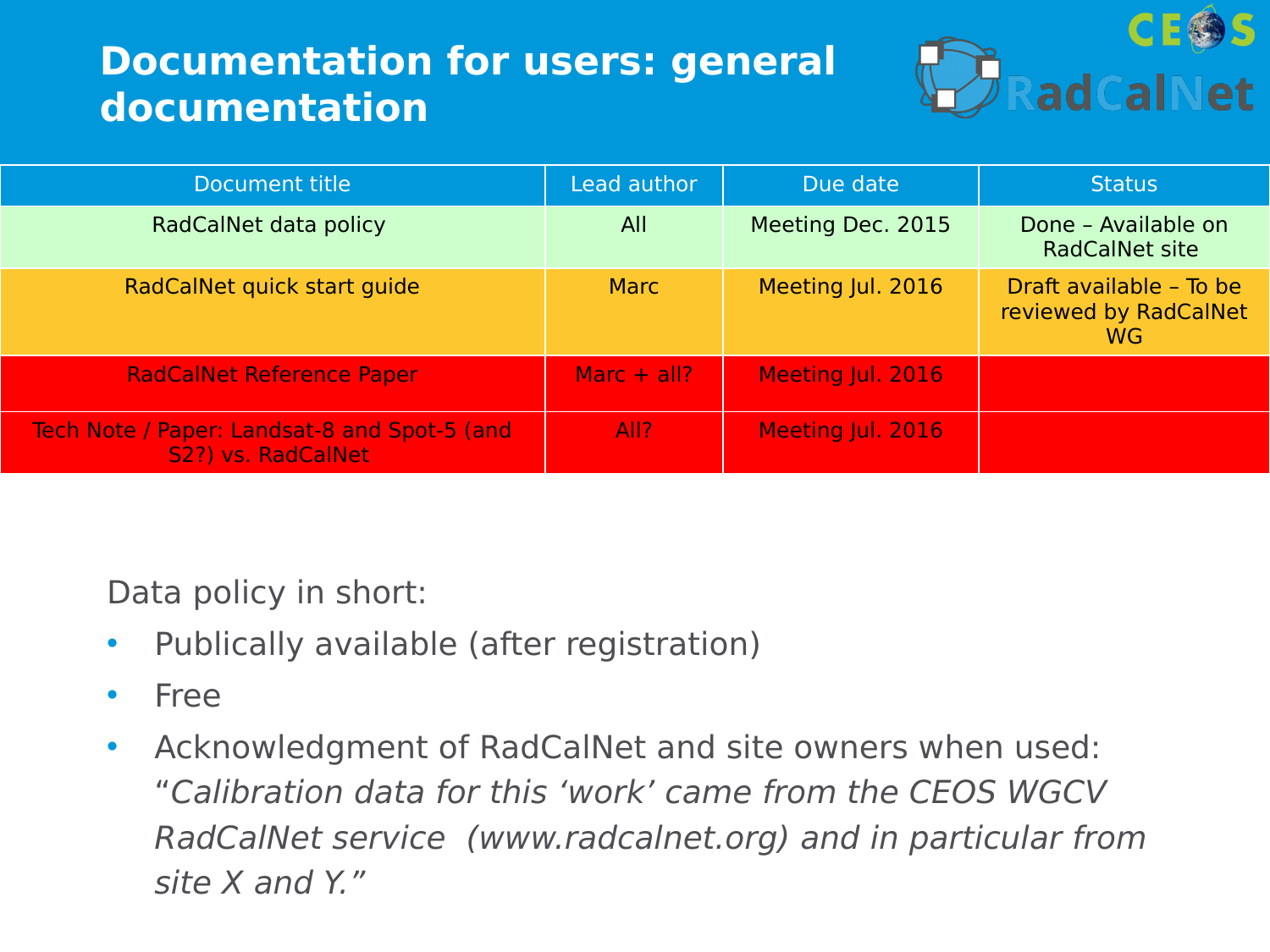

# Documentation for users: general documentation
| Document title | Lead author | Due date | Status |
| --- | --- | --- | --- |
| RadCalNet data policy | All | Meeting Dec. 2015 | Done – Available on RadCalNet site |
| RadCalNet quick start guide | Marc | Meeting Jul. 2016 | Draft available – To be reviewed by RadCalNet WG |
| RadCalNet Reference Paper | Marc + all? | Meeting Jul. 2016 |  |
| Tech Note / Paper: Landsat-8 and Spot-5 (and S2?) vs. RadCalNet | All? | Meeting Jul. 2016 |  |
Data policy in short:
Publically available (after registration)
Free
Acknowledgment of RadCalNet and site owners when used: “Calibration data for this ‘work’ came from the CEOS WGCV RadCalNet service  (www.radcalnet.org) and in particular from site X and Y.”